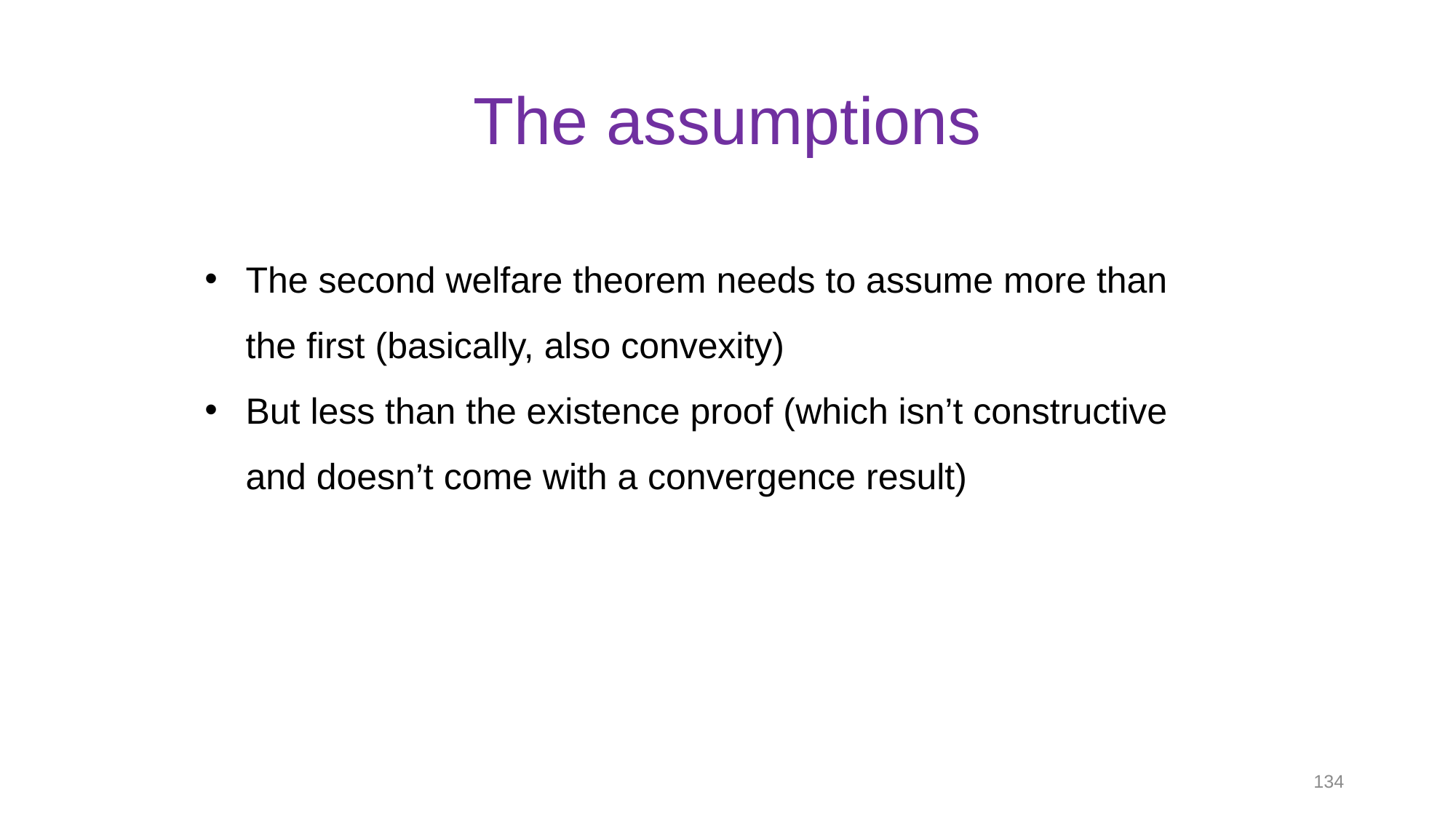

# The assumptions
The second welfare theorem needs to assume more than the first (basically, also convexity)
But less than the existence proof (which isn’t constructive and doesn’t come with a convergence result)

134